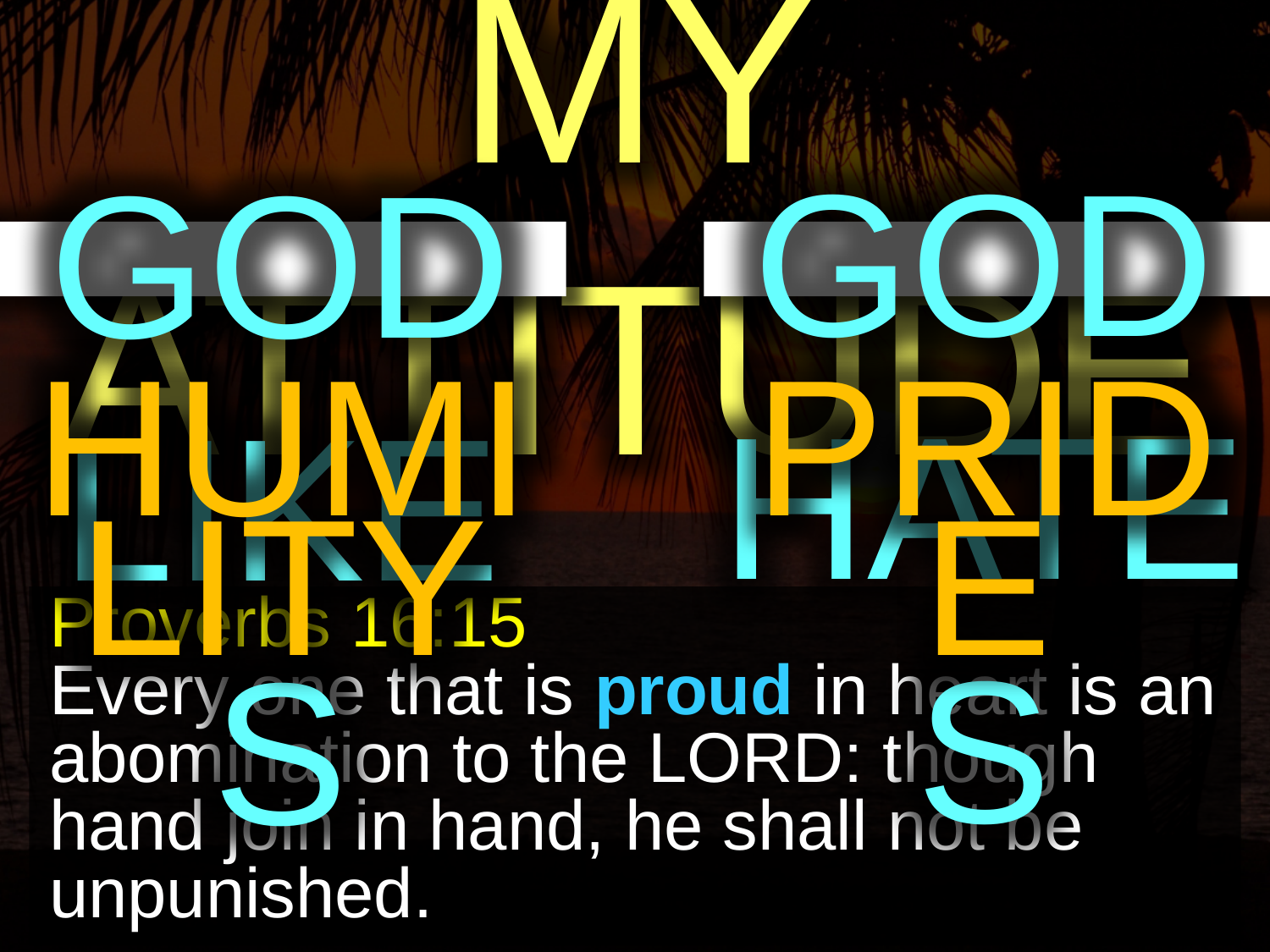

MY ATTITUDE
GOD HATES
GOD LIKES

HUMILITY
PRIDE
Proverbs 16:15
Every one that is proud in heart is an abomination to the LORD: though hand join in hand, he shall not be unpunished.